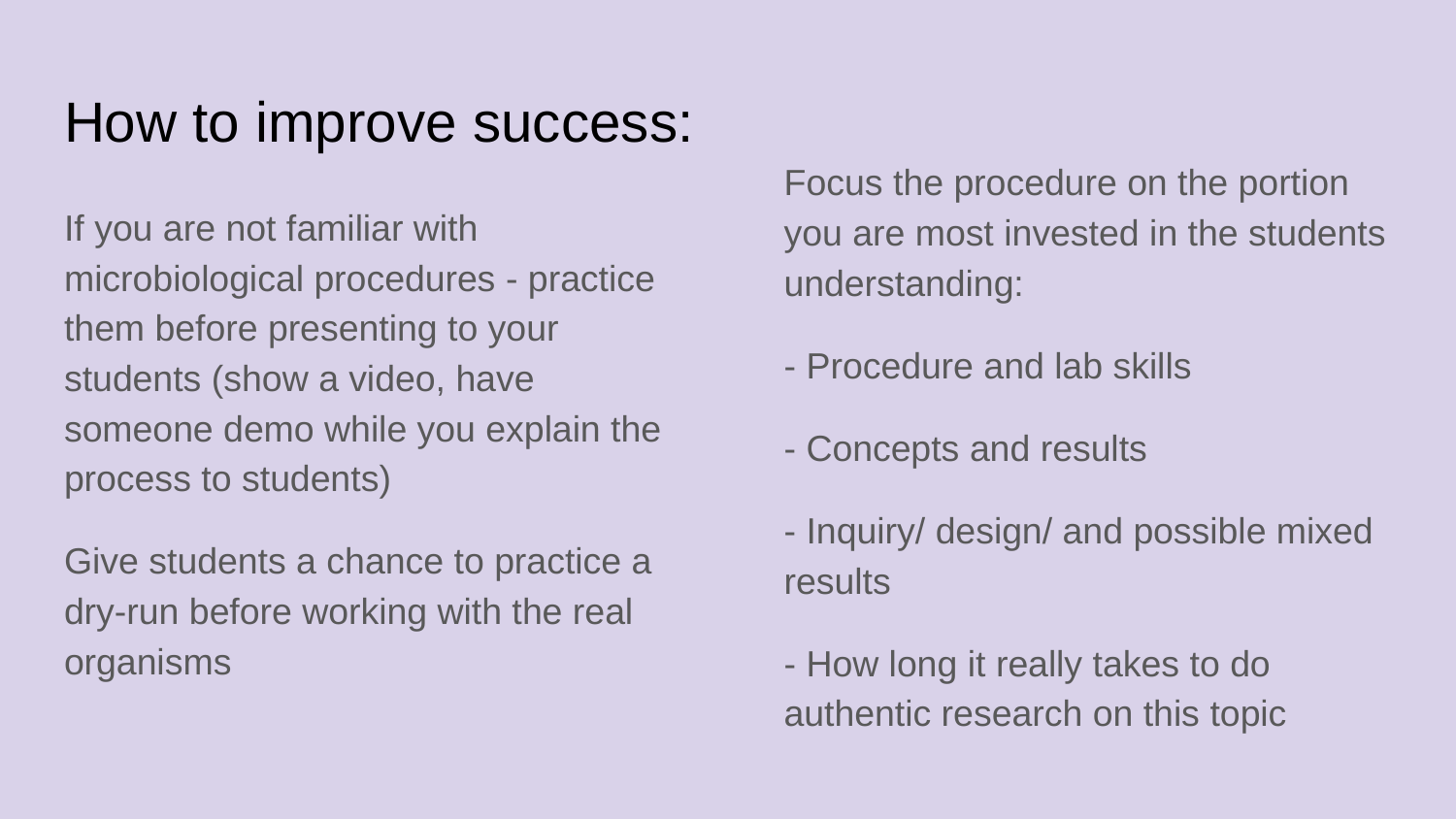

# How to improve success:
Focus the procedure on the portion you are most invested in the students understanding:
- Procedure and lab skills
- Concepts and results
- Inquiry/ design/ and possible mixed results
- How long it really takes to do authentic research on this topic
If you are not familiar with microbiological procedures - practice them before presenting to your students (show a video, have someone demo while you explain the process to students)
Give students a chance to practice a dry-run before working with the real organisms